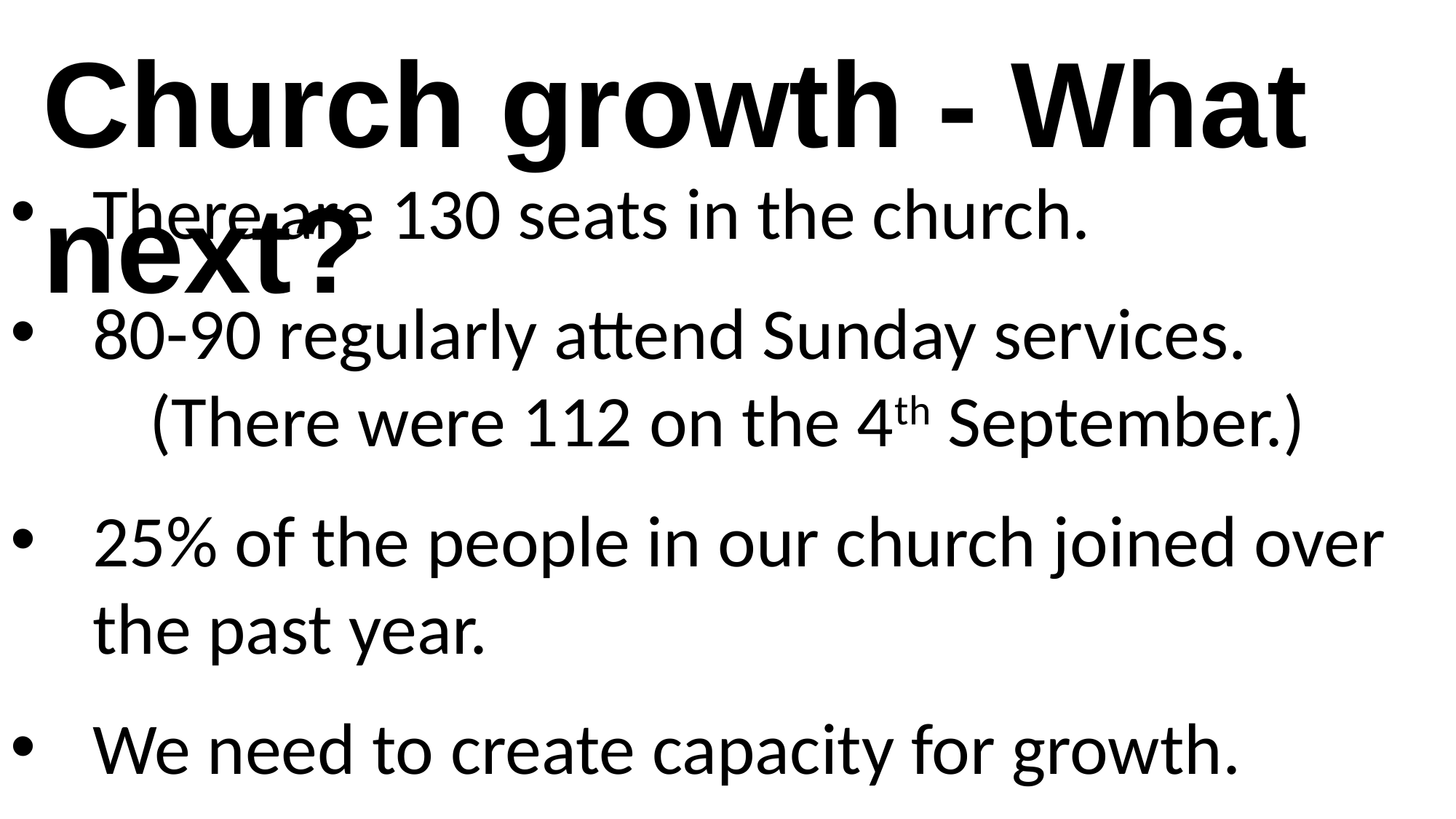

Church growth - What next?
There are 130 seats in the church.

80-90 regularly attend Sunday services.
(There were 112 on the 4th September.)

25% of the people in our church joined over the past year.

We need to create capacity for growth.